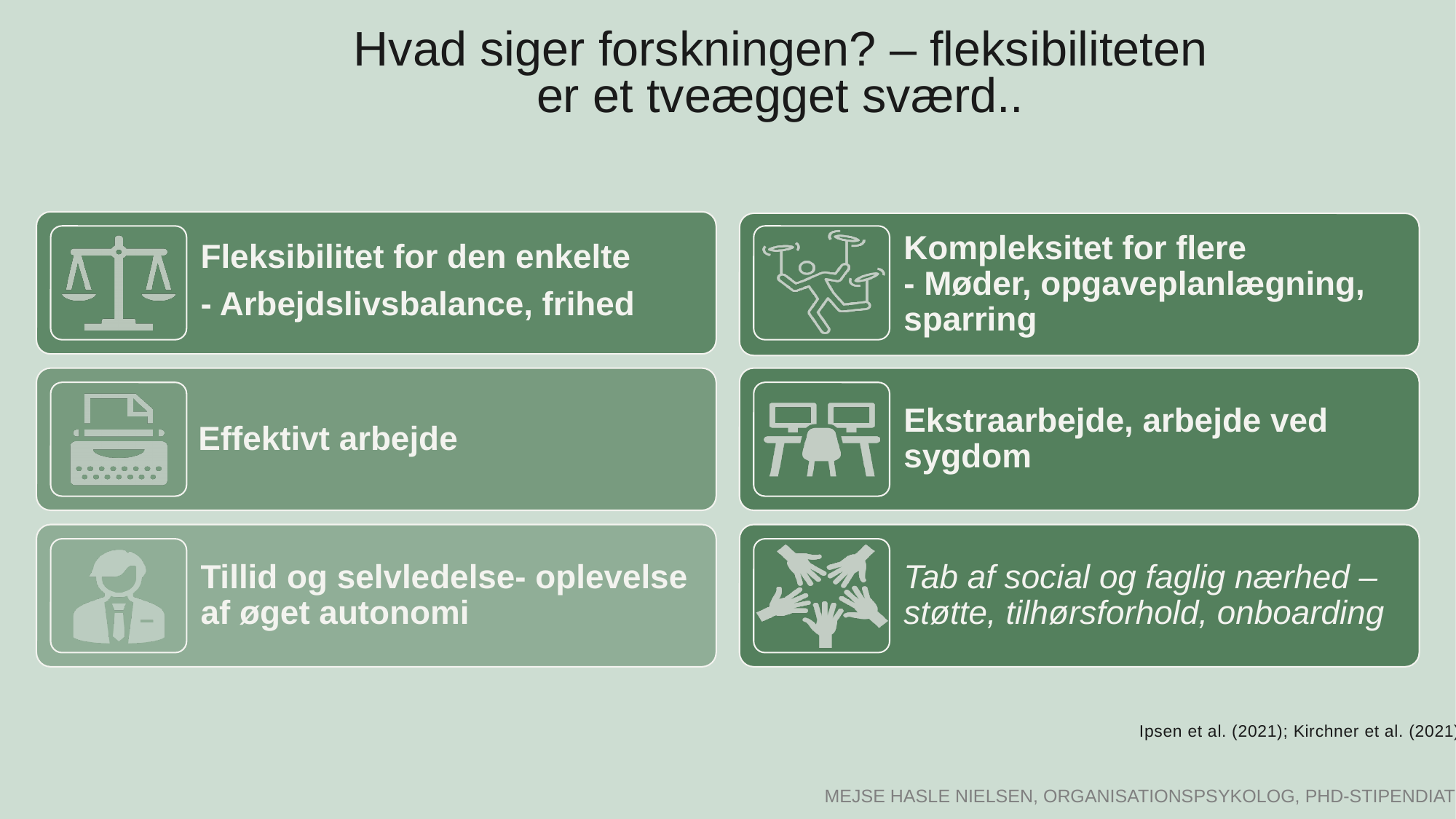

Hvad siger forskningen? – fleksibiliteten er et tveægget sværd..
Fleksibilitet for den enkelte
- Arbejdslivsbalance, frihed

Effektivt arbejde

Tillid og selvledelse- oplevelse af øget autonomi
Kompleksitet for flere
- Møder, opgaveplanlægning, sparring
Ekstraarbejde, arbejde ved sygdom
Tab af social og faglig nærhed – støtte, tilhørsforhold, onboarding
Ipsen et al. (2021); Kirchner et al. (2021)
MEJSE HASLE NIELSEN, ORGANISATIONSPSYKOLOG, PHD-STIPENDIAT